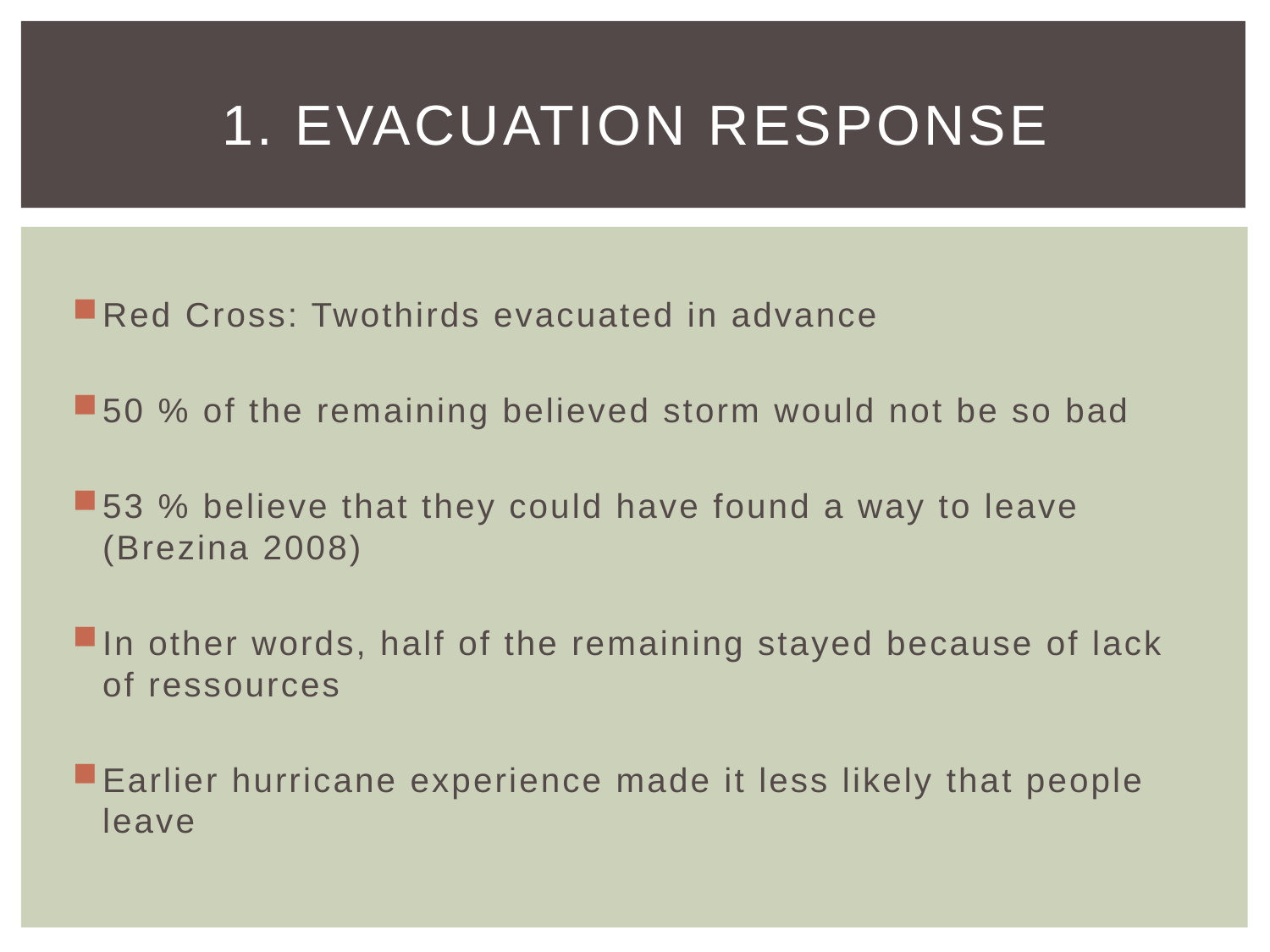

# 1. Evacuation Response

Red Cross: Twothirds evacuated in advance

50 % of the remaining believed storm would not be so bad

53 % believe that they could have found a way to leave (Brezina 2008)

In other words, half of the remaining stayed because of lack of ressources

Earlier hurricane experience made it less likely that people leave